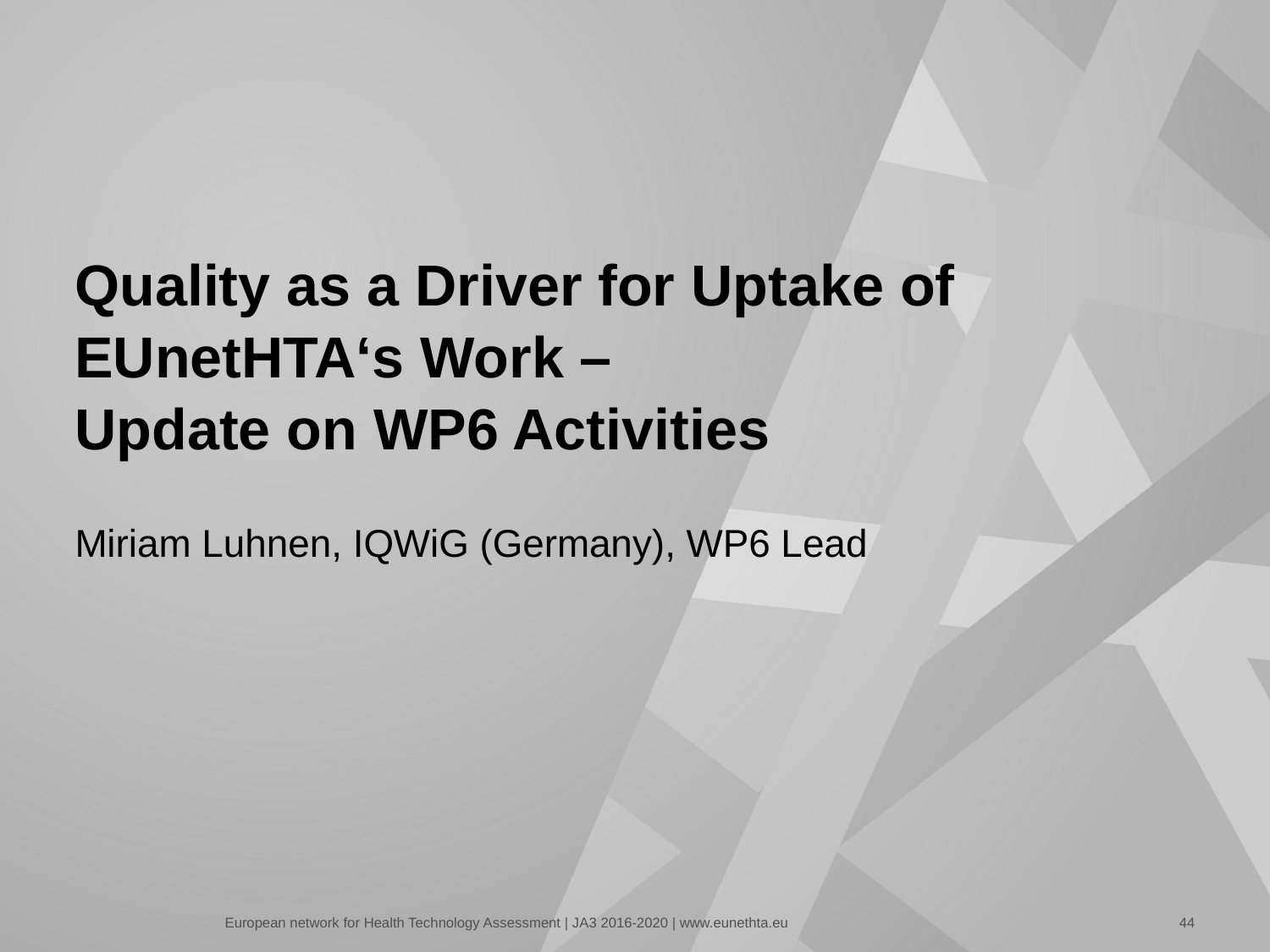

# Quality as a Driver for Uptake of EUnetHTA‘s Work – Update on WP6 Activities
Miriam Luhnen, IQWiG (Germany), WP6 Lead

44
European network for Health Technology Assessment | JA2 2012-2015 | www.eunethta.eu